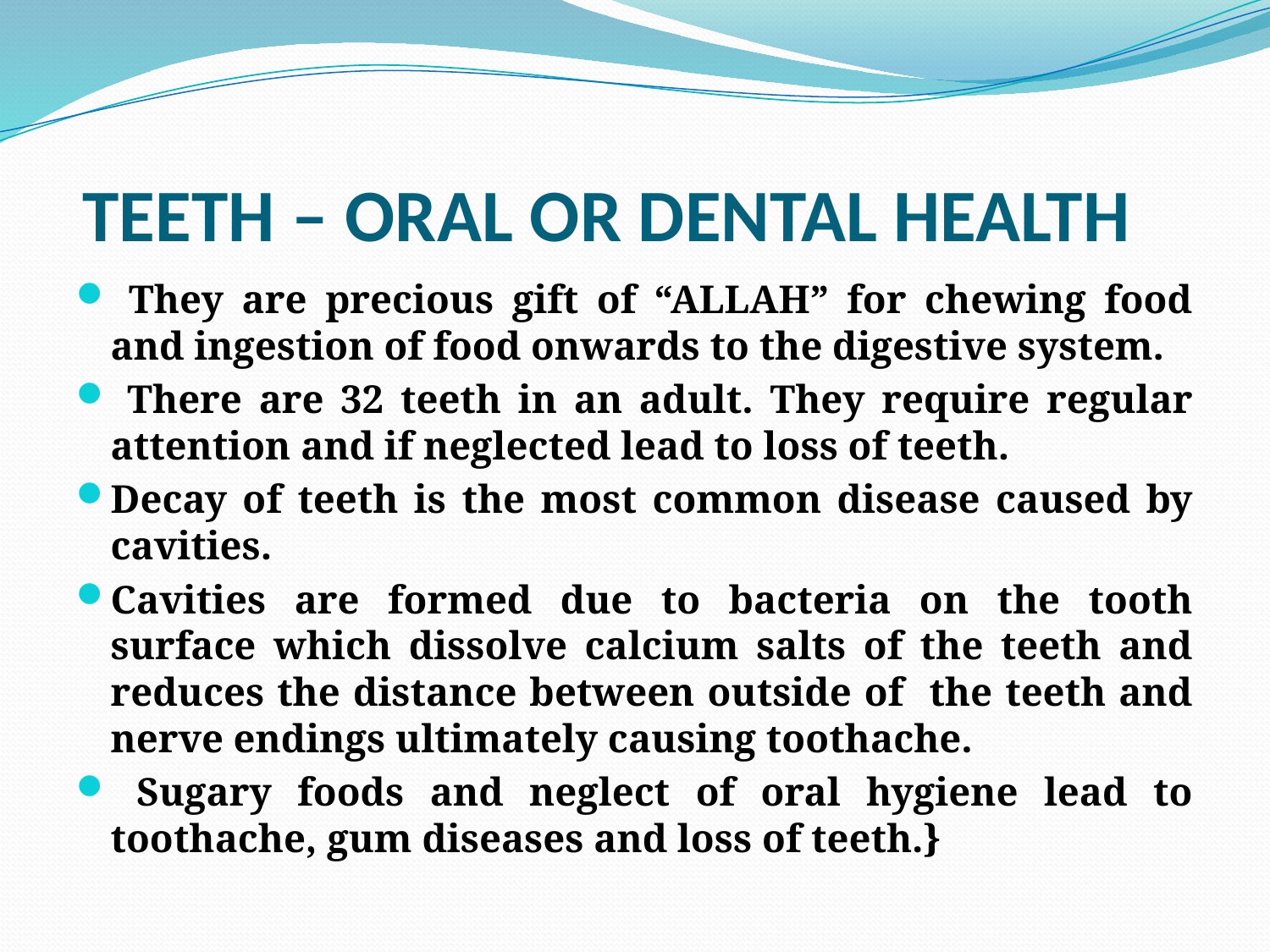

# TEETH – ORAL OR DENTAL HEALTH
 They are precious gift of “ALLAH” for chewing food and ingestion of food onwards to the digestive system.
 There are 32 teeth in an adult. They require regular attention and if neglected lead to loss of teeth.
Decay of teeth is the most common disease caused by cavities.
Cavities are formed due to bacteria on the tooth surface which dissolve calcium salts of the teeth and reduces the distance between outside of  the teeth and nerve endings ultimately causing toothache.
 Sugary foods and neglect of oral hygiene lead to toothache, gum diseases and loss of teeth.}